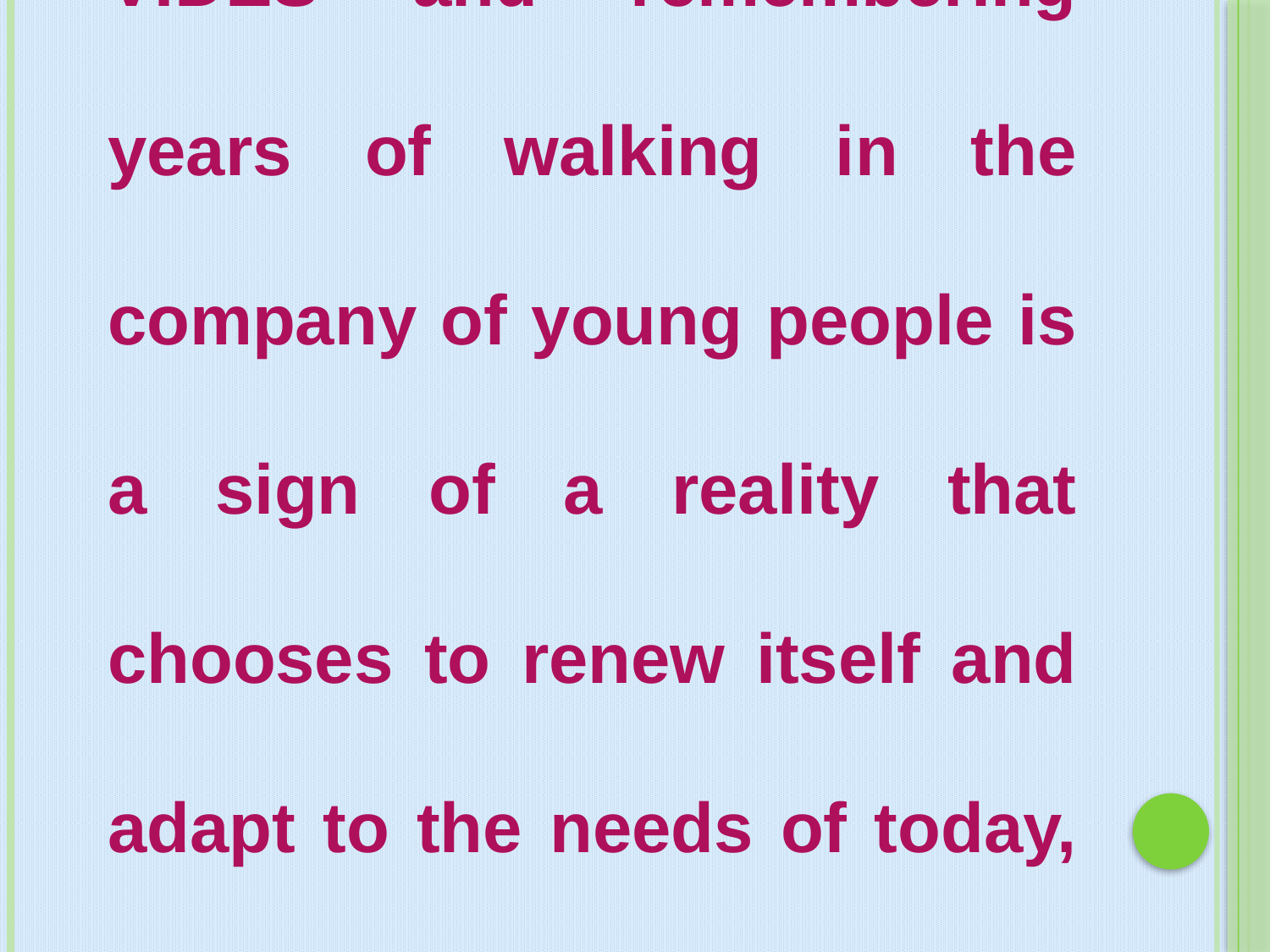

Retracing the history of VIDES and remembering years of walking in the company of young people is a sign of a reality that chooses to renew itself and adapt to the needs of today, while maintaining a solid and specific identity.